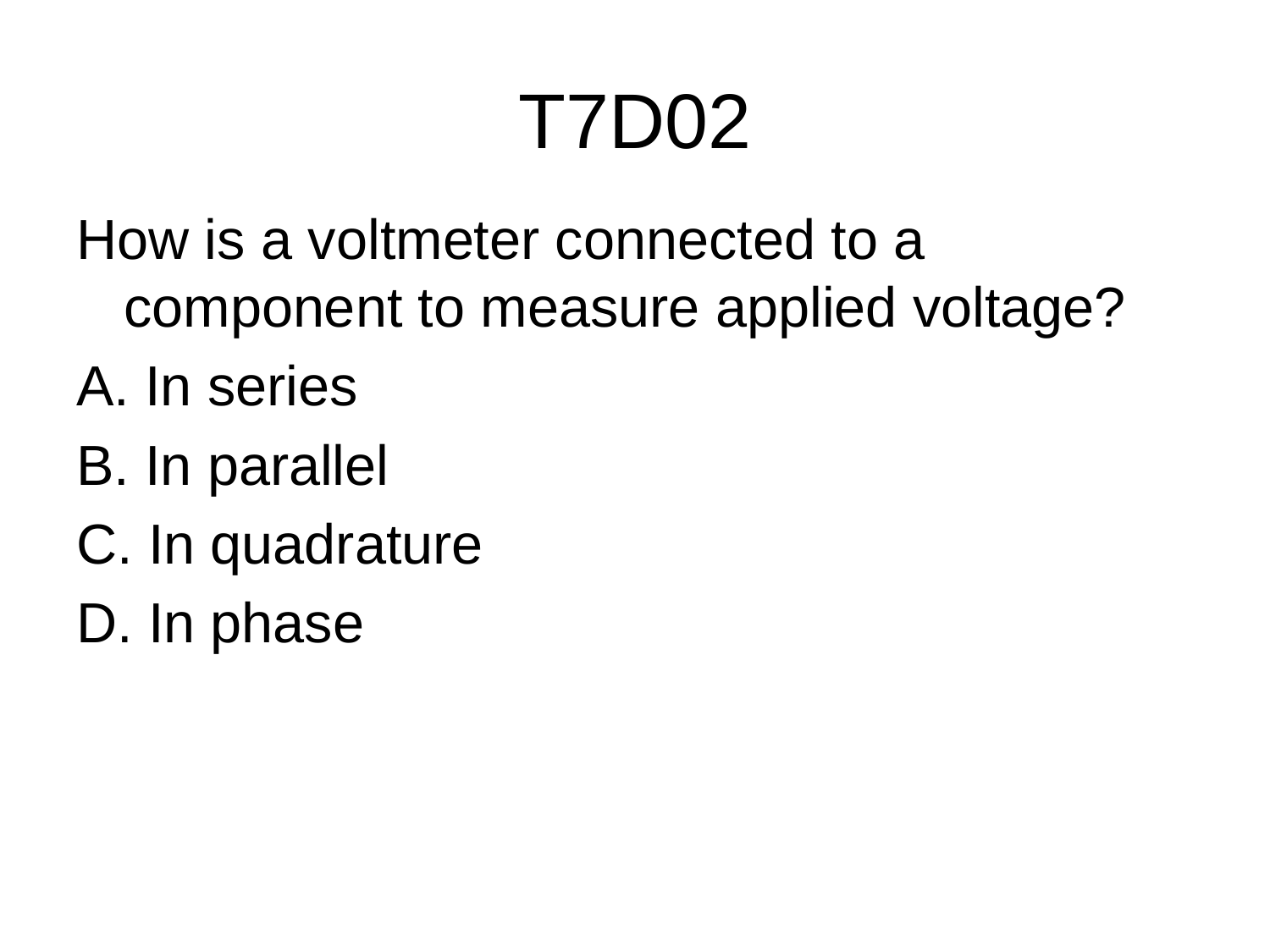

# T7D02
How is a voltmeter connected to a component to measure applied voltage?
A. In series
B. In parallel
C. In quadrature
D. In phase